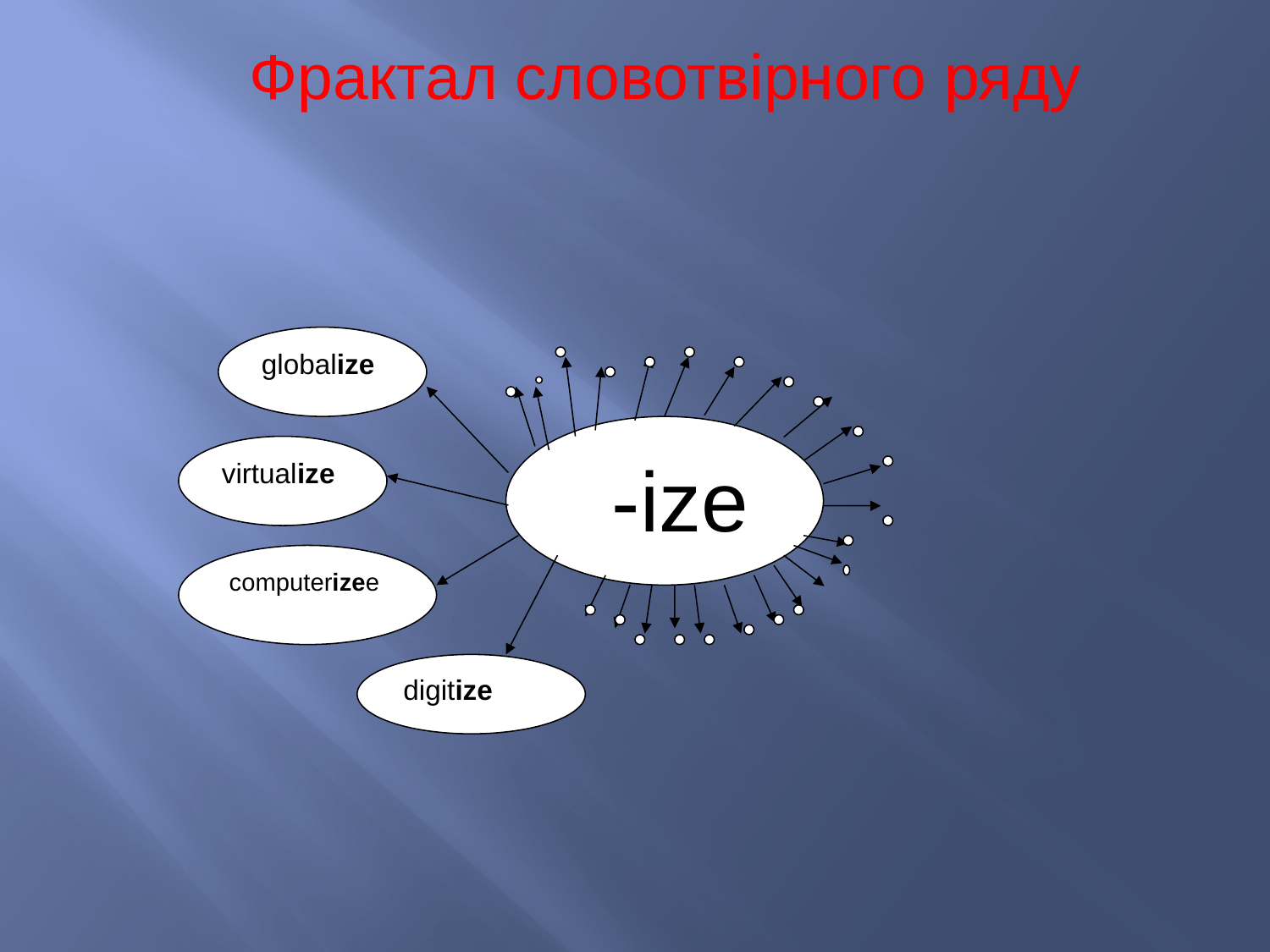

Фрактал словотвірного ряду

globalize

  -ize

virtualize

computerizee

digitize